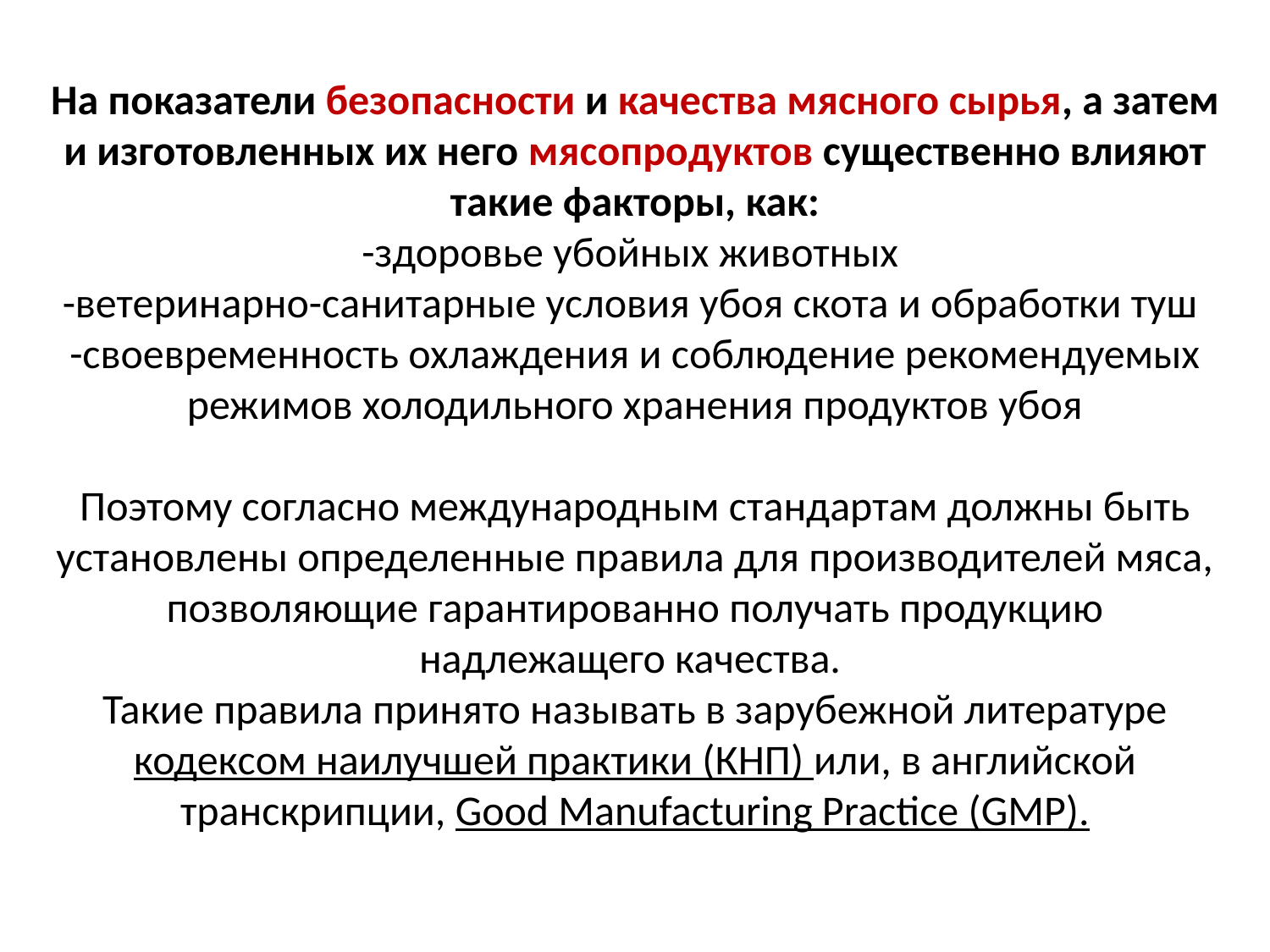

На показатели безопасности и качества мясного сырья, а затем и изготовленных их него мясопродуктов существенно влияют такие факторы, как:
-здоровье убойных животных
-ветеринарно-санитарные условия убоя скота и обработки туш
-своевременность охлаждения и соблюдение рекомендуемых режимов холодильного хранения продуктов убоя

Поэтому согласно международным стандартам должны быть установлены определенные правила для производителей мяса, позволяющие гарантированно получать продукцию надлежащего качества.
Такие правила принято называть в зарубежной литературе кодексом наилучшей практики (КНП) или, в английской транскрипции, Good Manufacturing Practice (GMP).